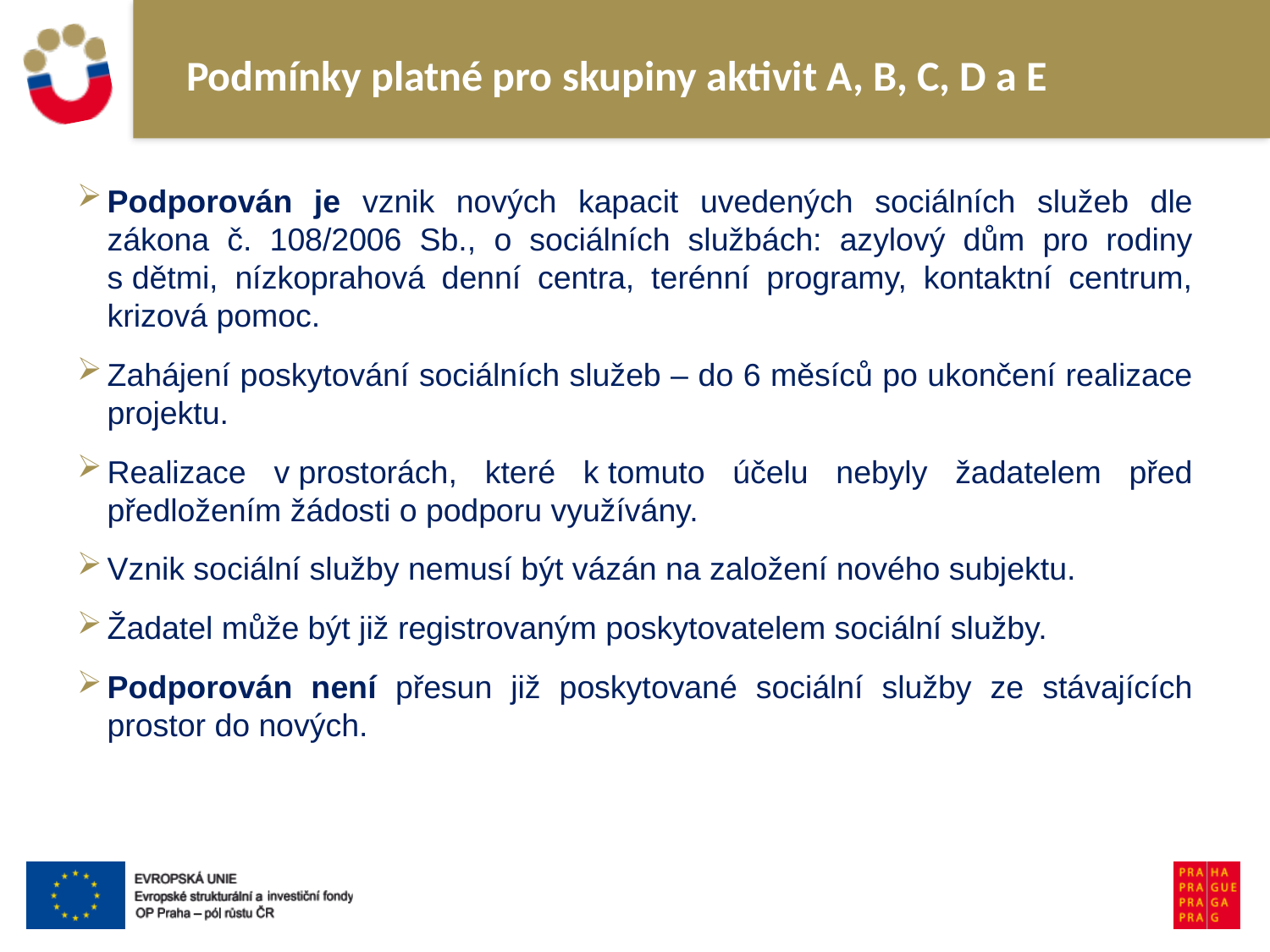

# Podmínky platné pro skupiny aktivit A, B, C, D a E

Podporován je vznik nových kapacit uvedených sociálních služeb dle zákona č. 108/2006 Sb., o sociálních službách: azylový dům pro rodiny s dětmi, nízkoprahová denní centra, terénní programy, kontaktní centrum, krizová pomoc.
Zahájení poskytování sociálních služeb – do 6 měsíců po ukončení realizace projektu.
Realizace v prostorách, které k tomuto účelu nebyly žadatelem před předložením žádosti o podporu využívány.
Vznik sociální služby nemusí být vázán na založení nového subjektu.
Žadatel může být již registrovaným poskytovatelem sociální služby.
Podporován není přesun již poskytované sociální služby ze stávajících prostor do nových.